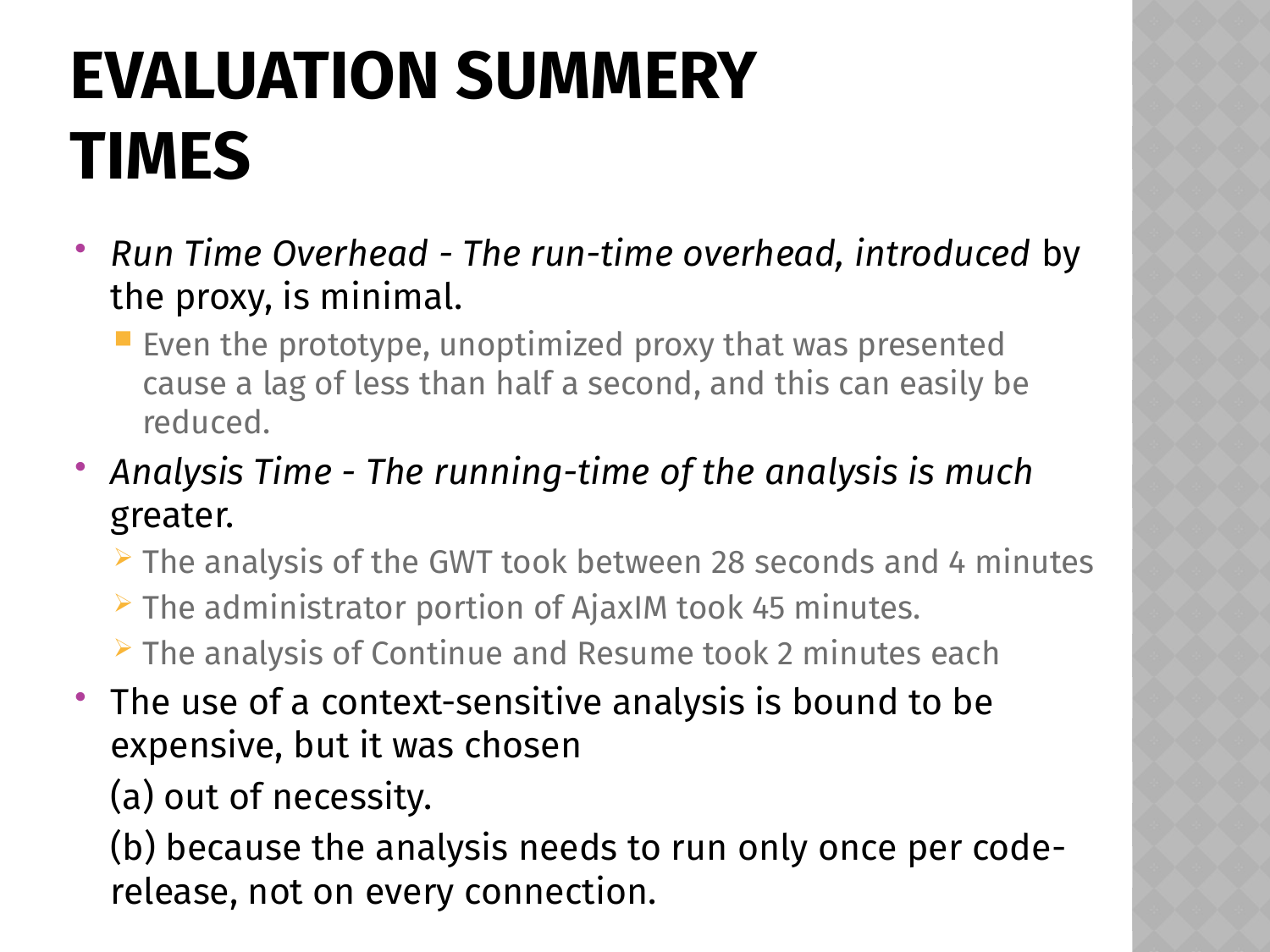

# EVALUATION summery times
Run Time Overhead - The run-time overhead, introduced by the proxy, is minimal.
Even the prototype, unoptimized proxy that was presented cause a lag of less than half a second, and this can easily be reduced.
Analysis Time - The running-time of the analysis is much greater.
The analysis of the GWT took between 28 seconds and 4 minutes
The administrator portion of AjaxIM took 45 minutes.
The analysis of Continue and Resume took 2 minutes each
The use of a context-sensitive analysis is bound to be expensive, but it was chosen
	(a) out of necessity.
	(b) because the analysis needs to run only once per code-release, not on every connection.